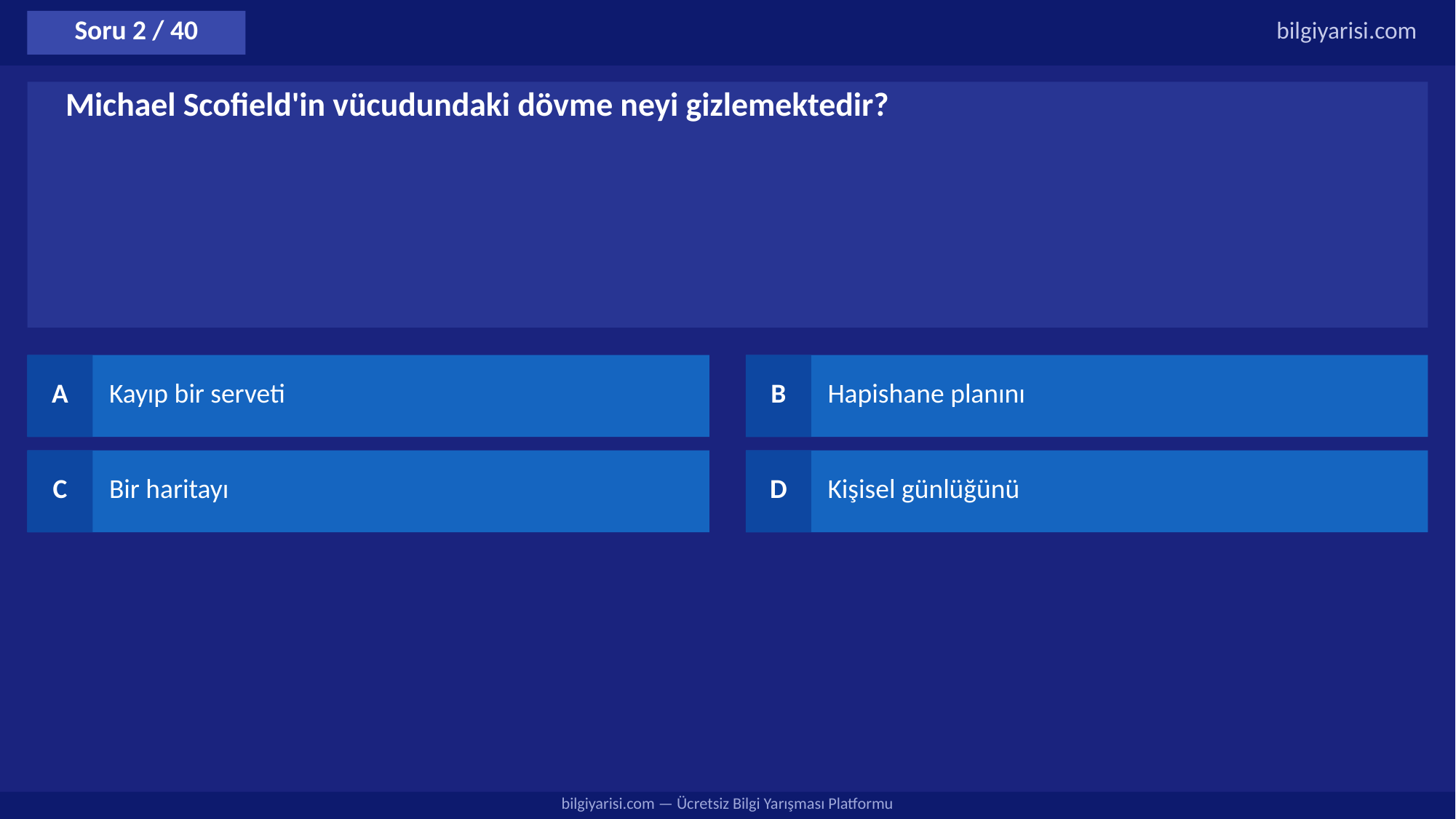

Soru 2 / 40
bilgiyarisi.com

Michael Scofield'in vücudundaki dövme neyi gizlemektedir?

A
Kayıp bir serveti

B
Hapishane planını

C
Bir haritayı

D
Kişisel günlüğünü
bilgiyarisi.com — Ücretsiz Bilgi Yarışması Platformu